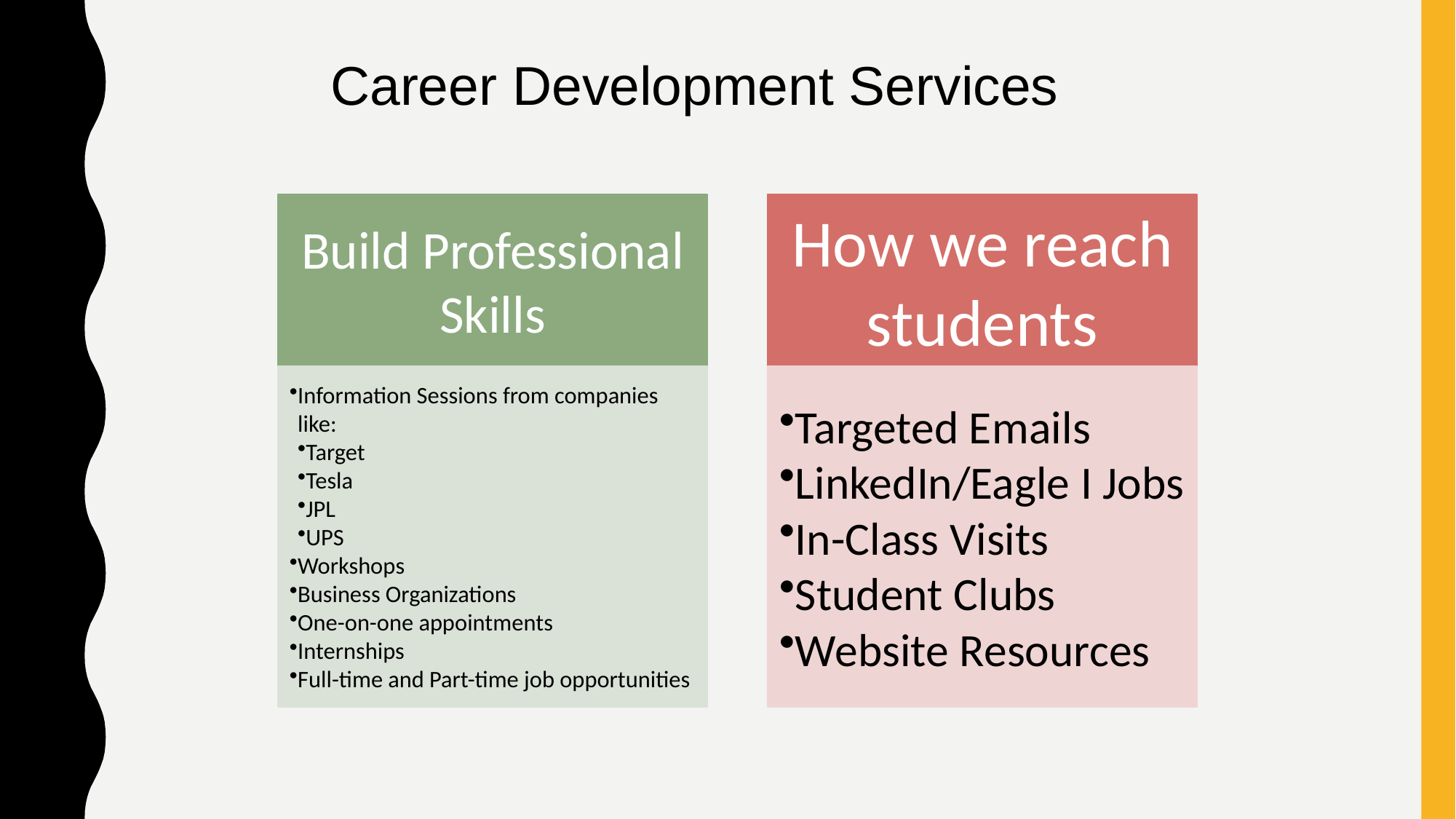

Career Development Services
Build Professional Skills
Information Sessions from companies like:
Target
Tesla
JPL
UPS
Workshops
Business Organizations
One-on-one appointments
Internships
Full-time and Part-time job opportunities
How we reach students
Targeted Emails
LinkedIn/Eagle I Jobs
In-Class Visits
Student Clubs
Website Resources